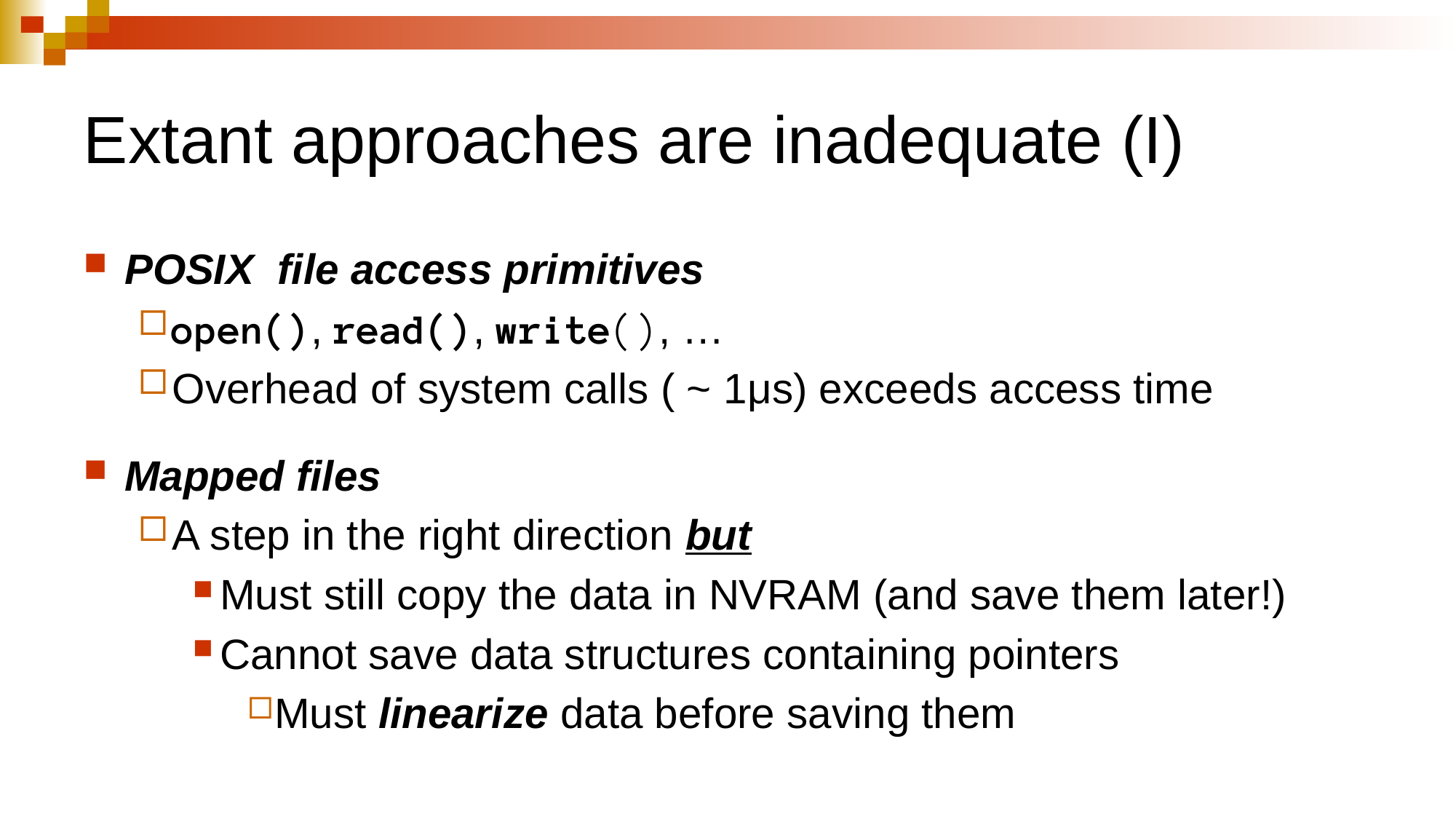

# Extant approaches are inadequate (I)
POSIX  file access primitives
open(), read(), write(), …
Overhead of system calls ( ~ 1μs) exceeds access time
Mapped files
A step in the right direction but
Must still copy the data in NVRAM (and save them later!)
Cannot save data structures containing pointers
Must linearize data before saving them